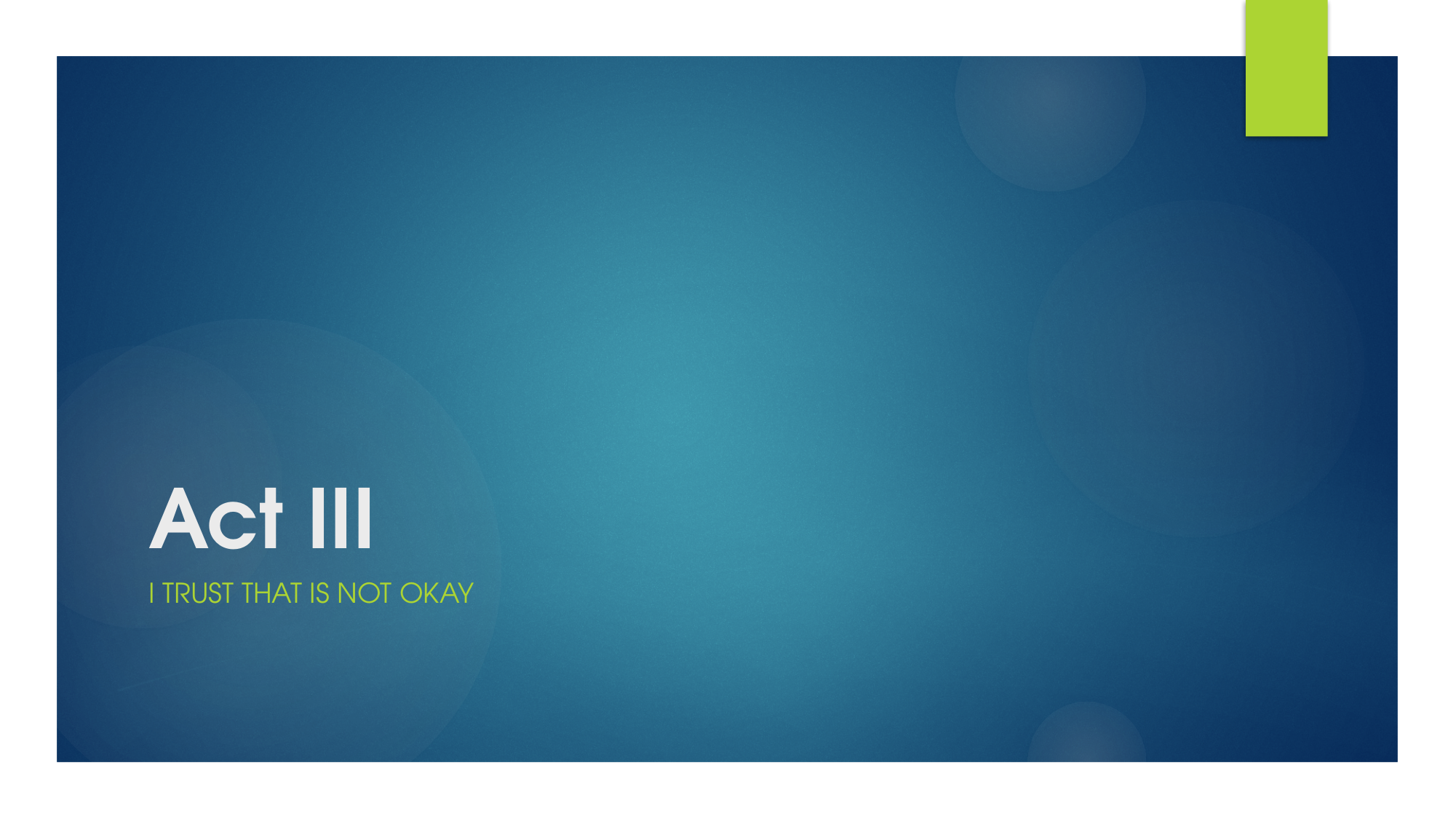

# Act III
I Trust that is not okay